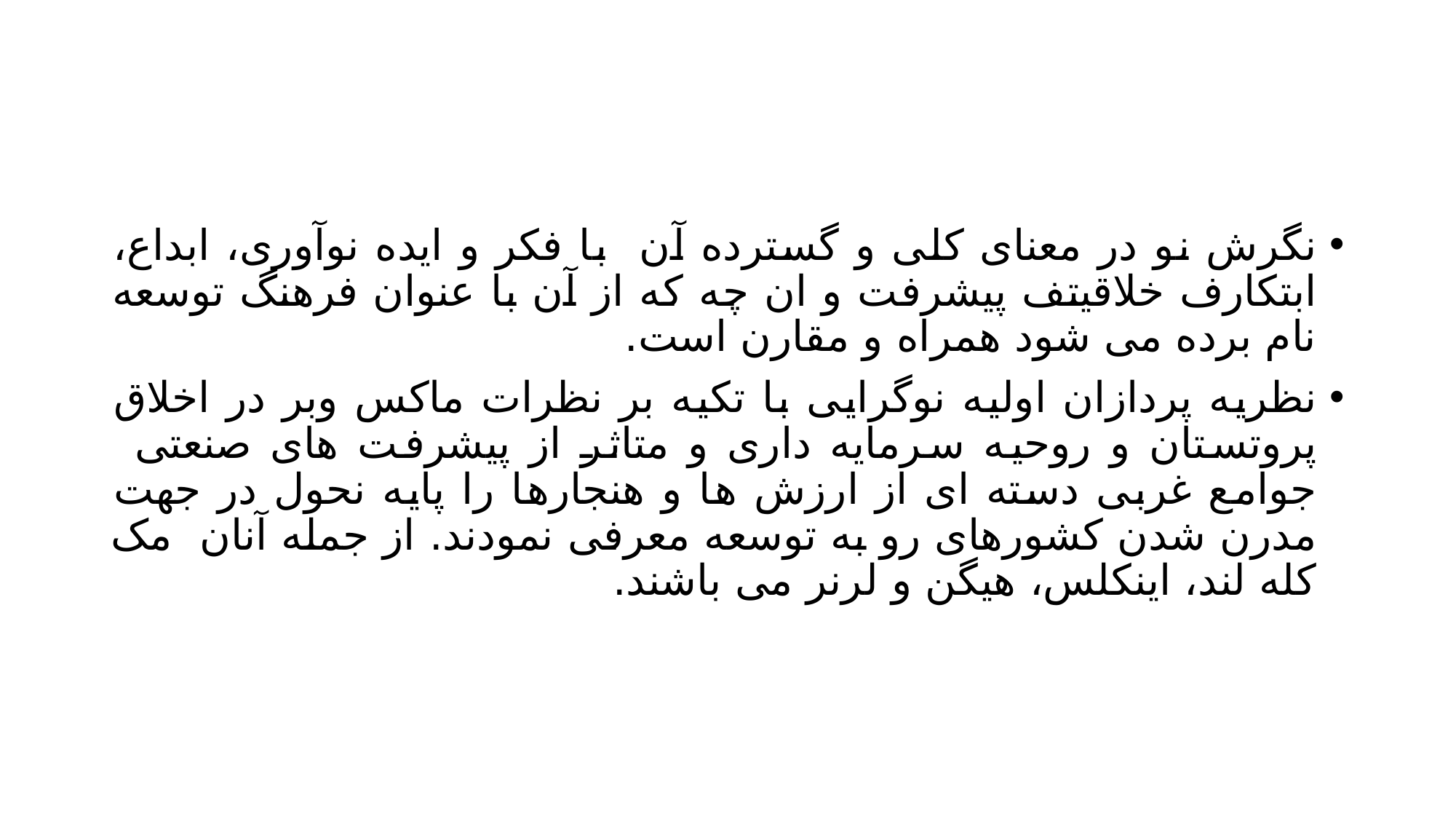

#
نگرش نو در معنای کلی و گسترده آن  با فکر و ایده نوآوری، ابداع، ابتکارف خلاقیتف پیشرفت و ان چه که از آن با عنوان فرهنگ توسعه نام برده می شود همراه و مقارن است.
نظریه پردازان اولیه نوگرایی با تکیه بر نظرات ماکس وبر در اخلاق پروتستان و روحیه سرمایه داری و متاثر از پیشرفت های صنعتی  جوامع غربی دسته ای از ارزش ها و هنجارها را پایه نحول در جهت مدرن شدن کشورهای رو به توسعه معرفی نمودند. از جمله آنان  مک کله لند، اینکلس، هیگن و لرنر می باشند.